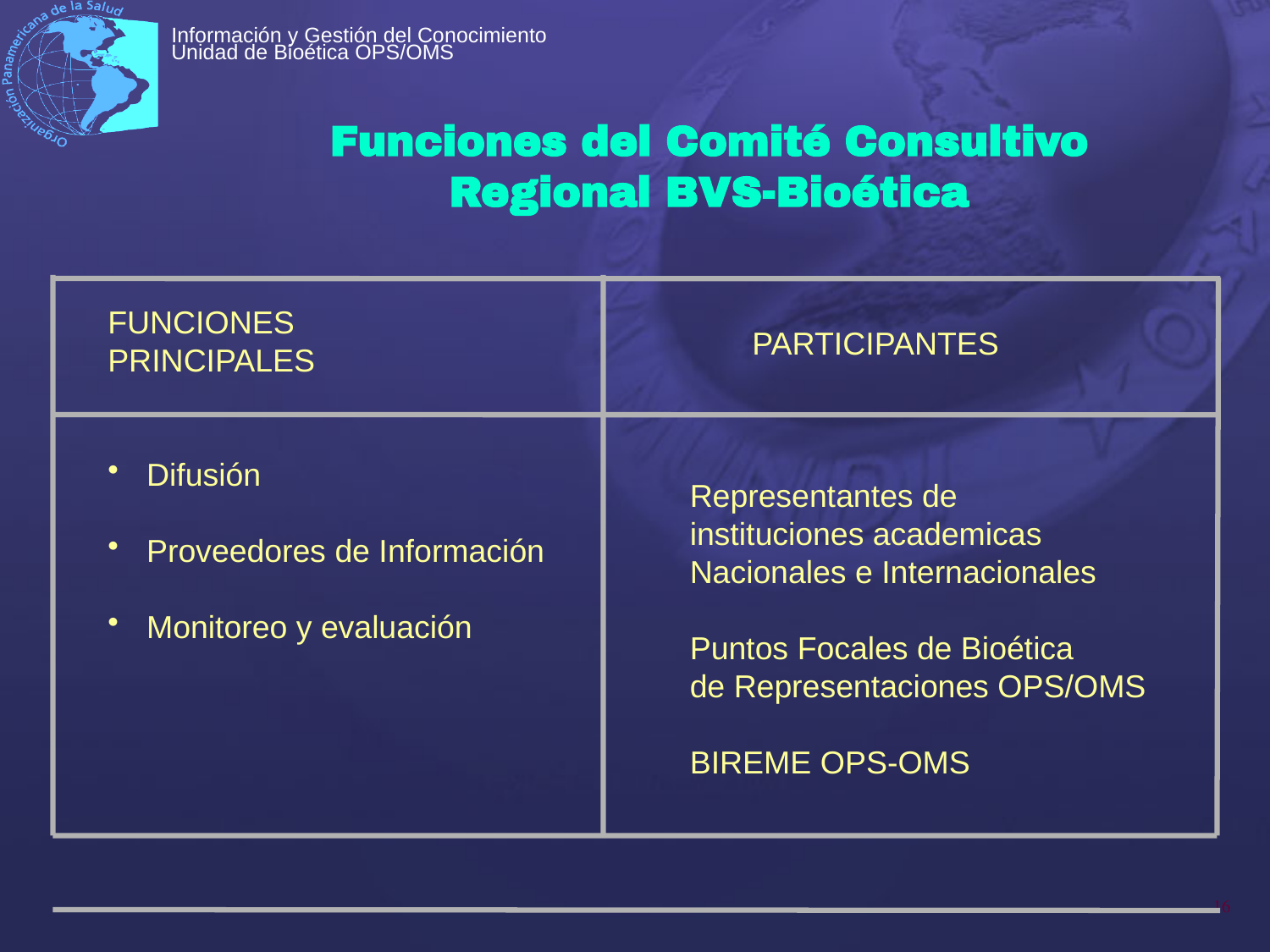

# Funciones del Comité Consultivo Regional BVS-Bioética

FUNCIONES
PRINCIPALES

 Difusión
 Proveedores de Información

 Monitoreo y evaluación
       PARTICIPANTES

Representantes de
instituciones academicas
Nacionales e Internacionales
Puntos Focales de Bioética
de Representaciones OPS/OMS

BIREME OPS-OMS